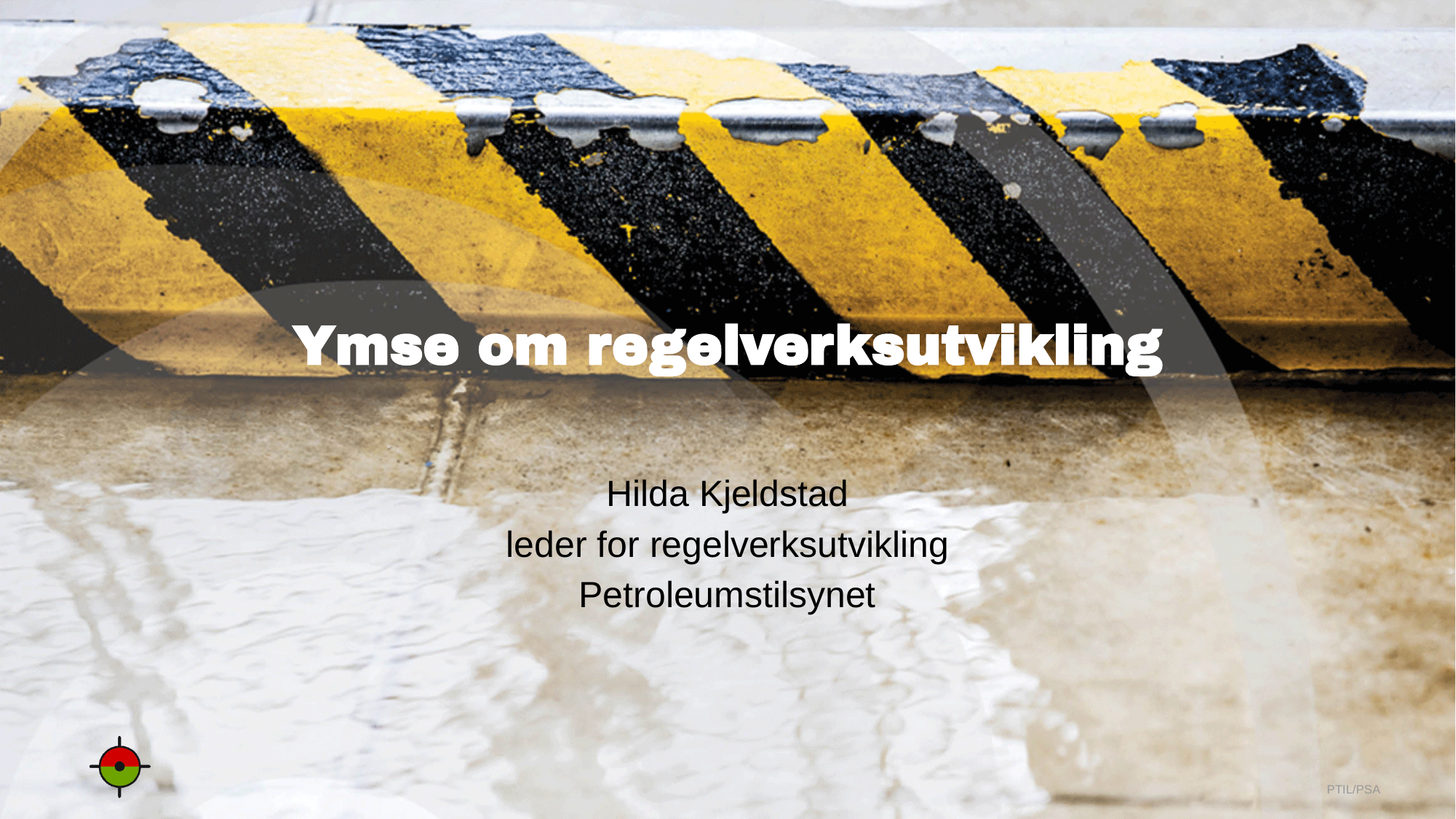

# Ymse om regelverksutvikling
Hilda Kjeldstad
leder for regelverksutvikling
Petroleumstilsynet